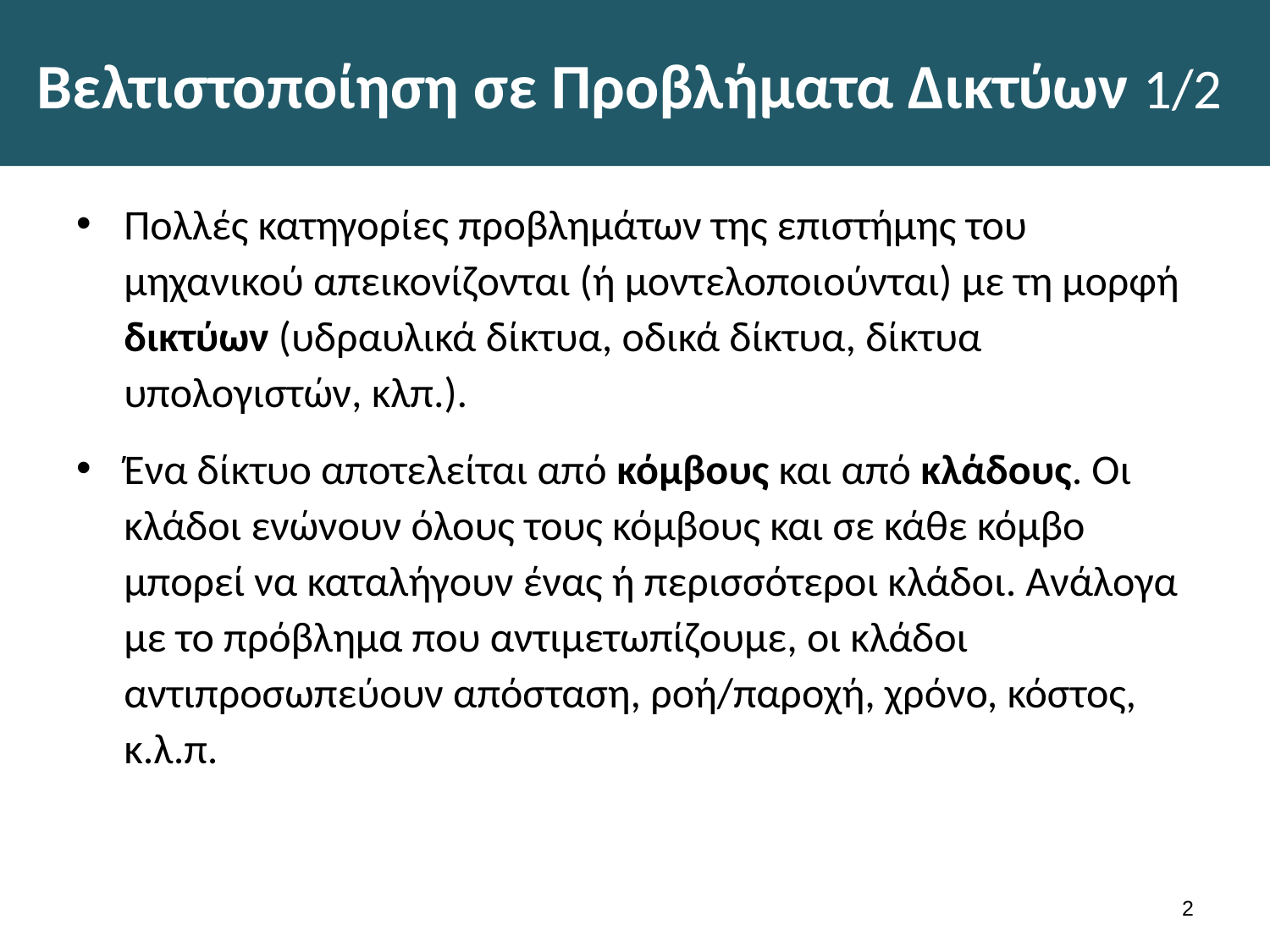

# Βελτιστοποίηση σε Προβλήματα Δικτύων 1/2
Πολλές κατηγορίες προβλημάτων της επιστήμης του μηχανικού απεικονίζονται (ή μοντελοποιούνται) με τη μορφή δικτύων (υδραυλικά δίκτυα, οδικά δίκτυα, δίκτυα υπολογιστών, κλπ.).
Ένα δίκτυο αποτελείται από κόμβους και από κλάδους. Οι κλάδοι ενώνουν όλους τους κόμβους και σε κάθε κόμβο μπορεί να καταλήγουν ένας ή περισσότεροι κλάδοι. Ανάλογα με το πρόβλημα που αντιμετωπίζουμε, οι κλάδοι αντιπροσωπεύουν απόσταση, ροή/παροχή, χρόνο, κόστος, κ.λ.π.
2